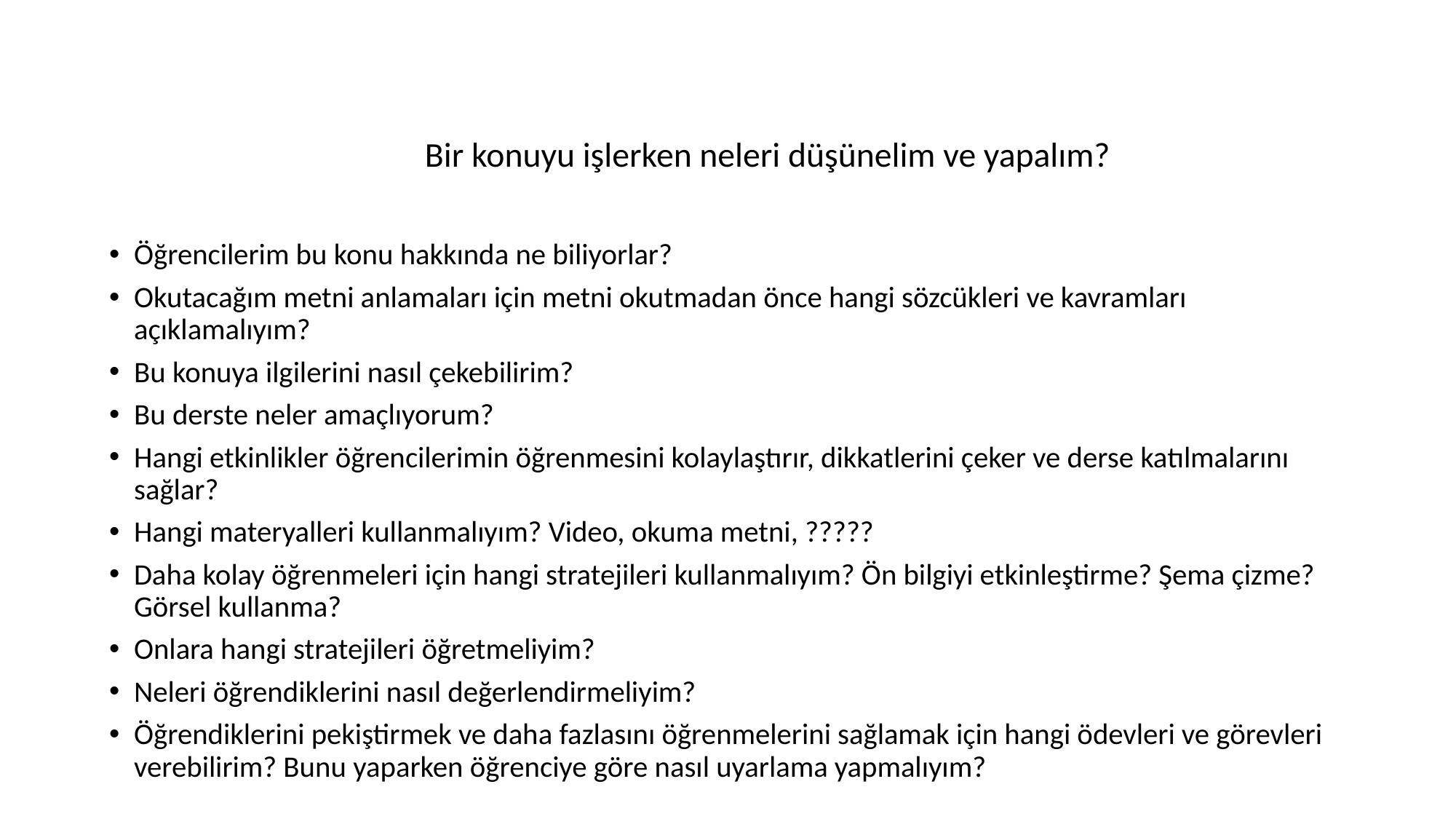

# Bir konuyu işlerken neleri düşünelim ve yapalım?
Öğrencilerim bu konu hakkında ne biliyorlar?
Okutacağım metni anlamaları için metni okutmadan önce hangi sözcükleri ve kavramları açıklamalıyım?
Bu konuya ilgilerini nasıl çekebilirim?
Bu derste neler amaçlıyorum?
Hangi etkinlikler öğrencilerimin öğrenmesini kolaylaştırır, dikkatlerini çeker ve derse katılmalarını sağlar?
Hangi materyalleri kullanmalıyım? Video, okuma metni, ?????
Daha kolay öğrenmeleri için hangi stratejileri kullanmalıyım? Ön bilgiyi etkinleştirme? Şema çizme? Görsel kullanma?
Onlara hangi stratejileri öğretmeliyim?
Neleri öğrendiklerini nasıl değerlendirmeliyim?
Öğrendiklerini pekiştirmek ve daha fazlasını öğrenmelerini sağlamak için hangi ödevleri ve görevleri verebilirim? Bunu yaparken öğrenciye göre nasıl uyarlama yapmalıyım?